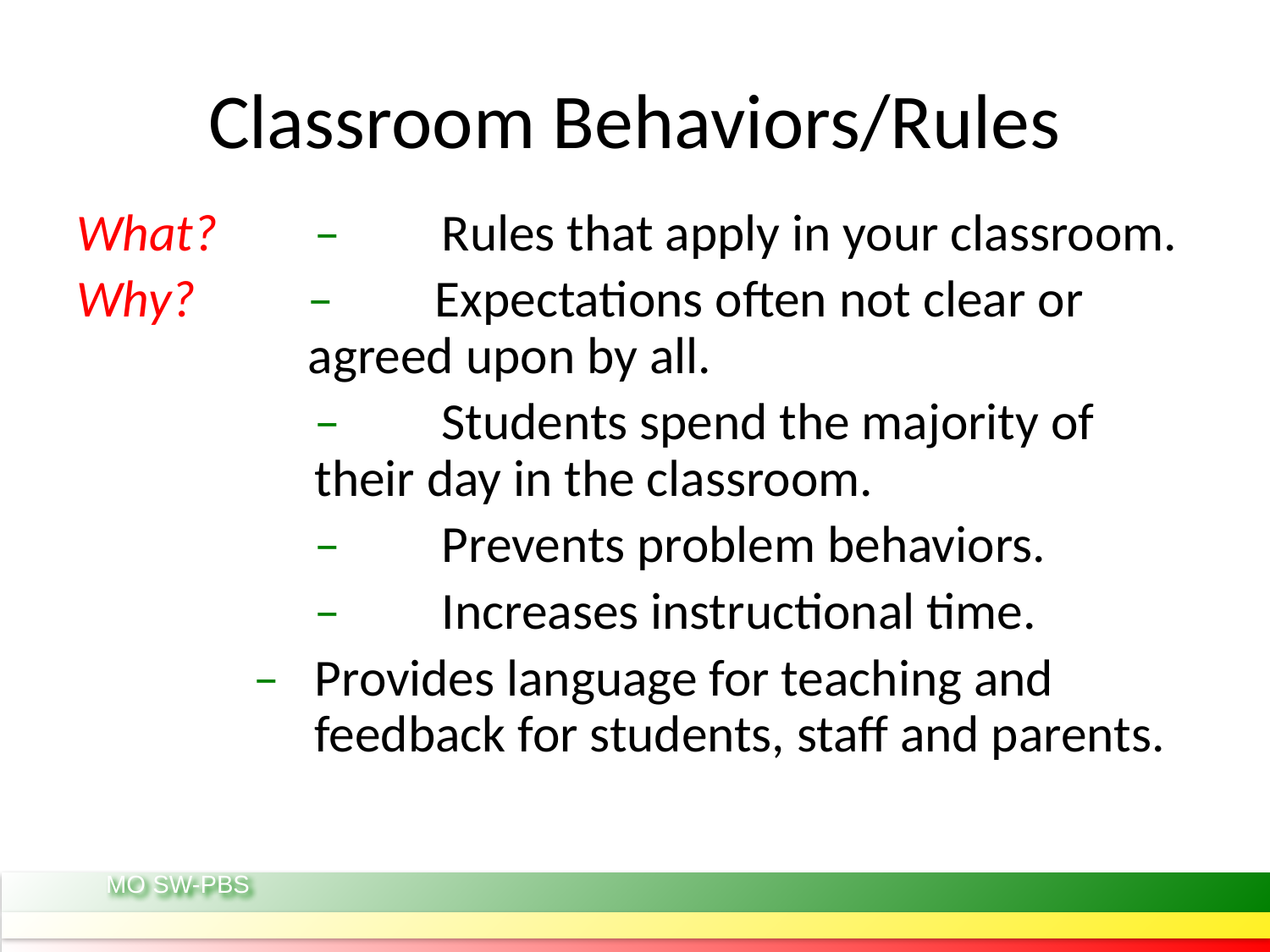

# Classroom Behaviors/Rules
What?	–	Rules that apply in your classroom.
Why?	–	Expectations often not clear or agreed upon by all.
	–	Students spend the majority of their day in the classroom.
	–	Prevents problem behaviors.
	–	Increases instructional time.
               –	Provides language for teaching and feedback for students, staff and parents.